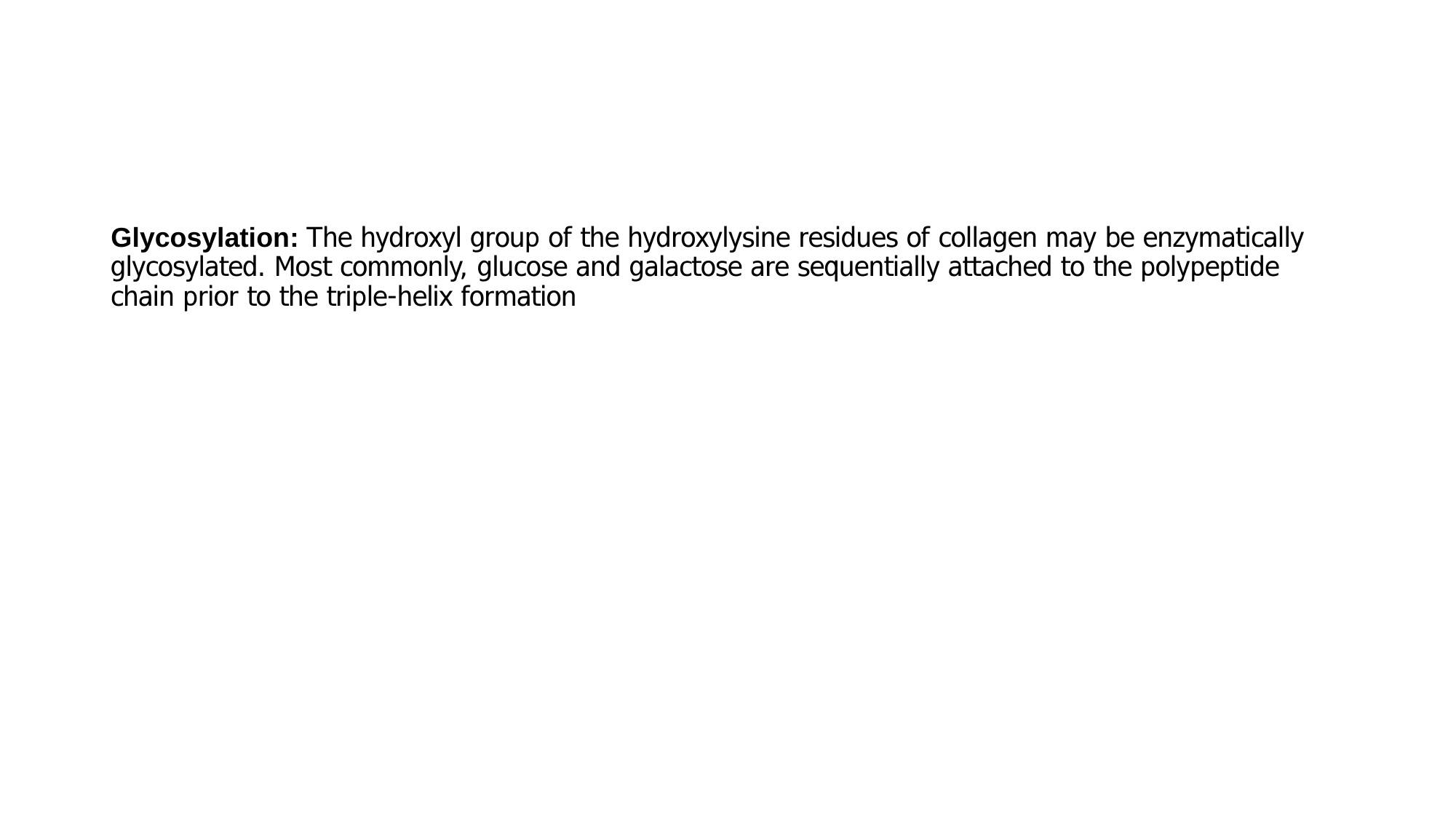

#
Glycosylation: The hydroxyl group of the hydroxylysine residues of collagen may be enzymatically glycosylated. Most commonly, glucose and galactose are sequentially attached to the polypeptide chain prior to the triple-helix formation